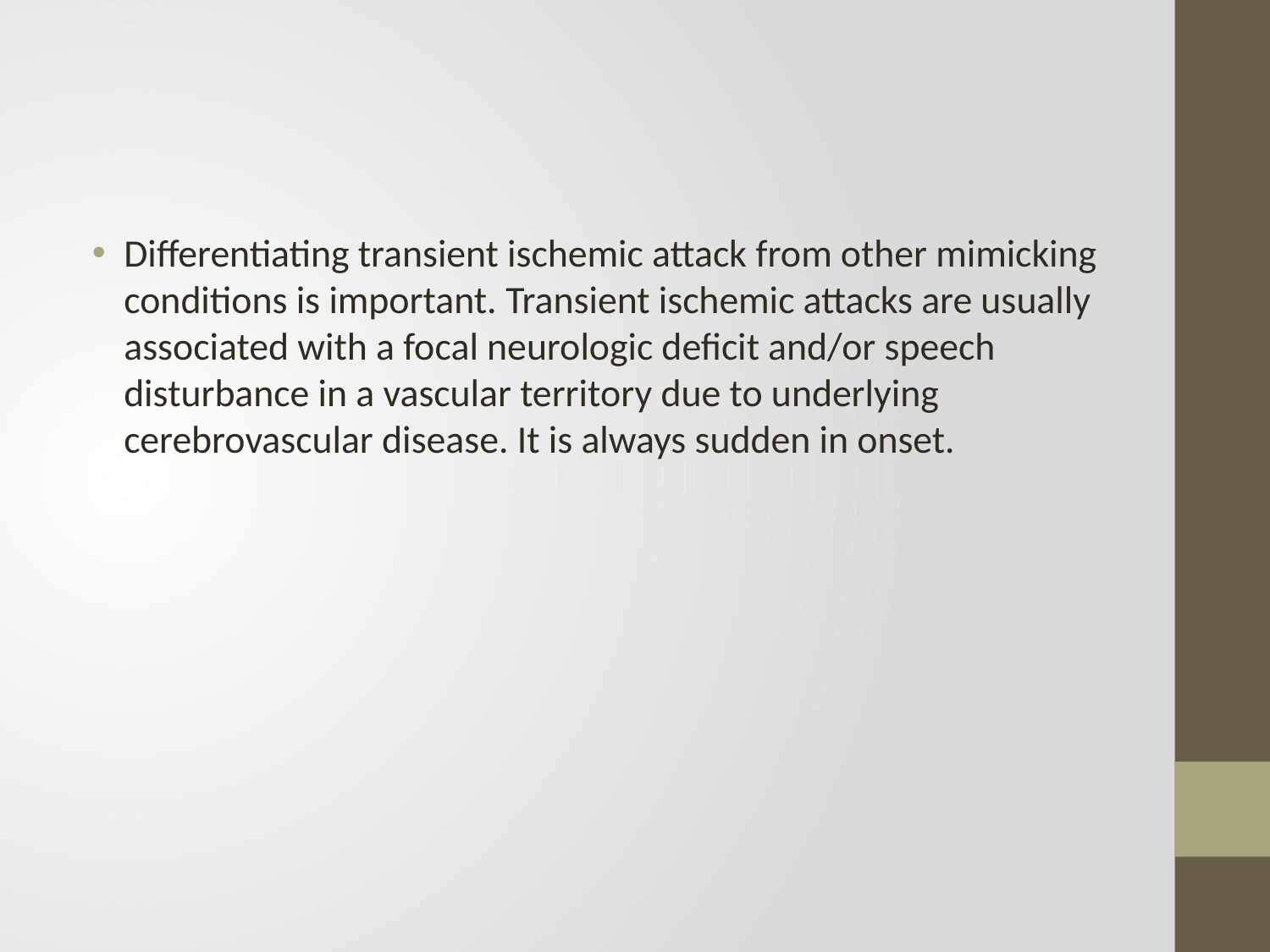

#
Differentiating transient ischemic attack from other mimicking conditions is important. Transient ischemic attacks are usually associated with a focal neurologic deficit and/or speech disturbance in a vascular territory due to underlying cerebrovascular disease. It is always sudden in onset.